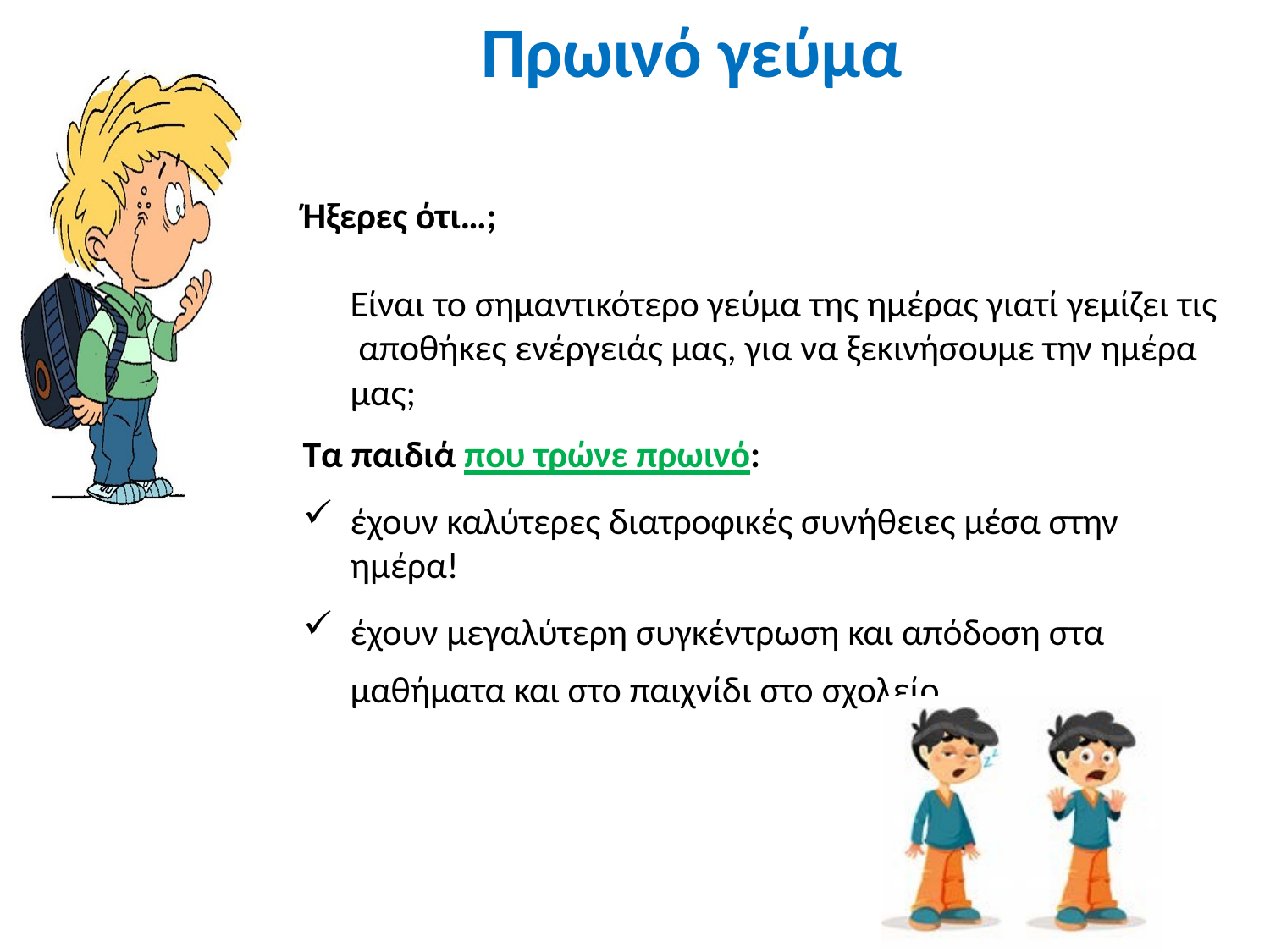

# Πρωινό γεύμα

Ήξερες ότι…;

Είναι το σημαντικότερο γεύμα της ημέρας γιατί γεμίζει τις  αποθήκες ενέργειάς μας, για να ξεκινήσουμε την ημέρα  μας;
Τα παιδιά που τρώνε πρωινό:
έχουν καλύτερες διατροφικές συνήθειες μέσα στην ημέρα!
έχουν μεγαλύτερη συγκέντρωση και απόδοση στα  μαθήματα και στο παιχνίδι στο σχολείο